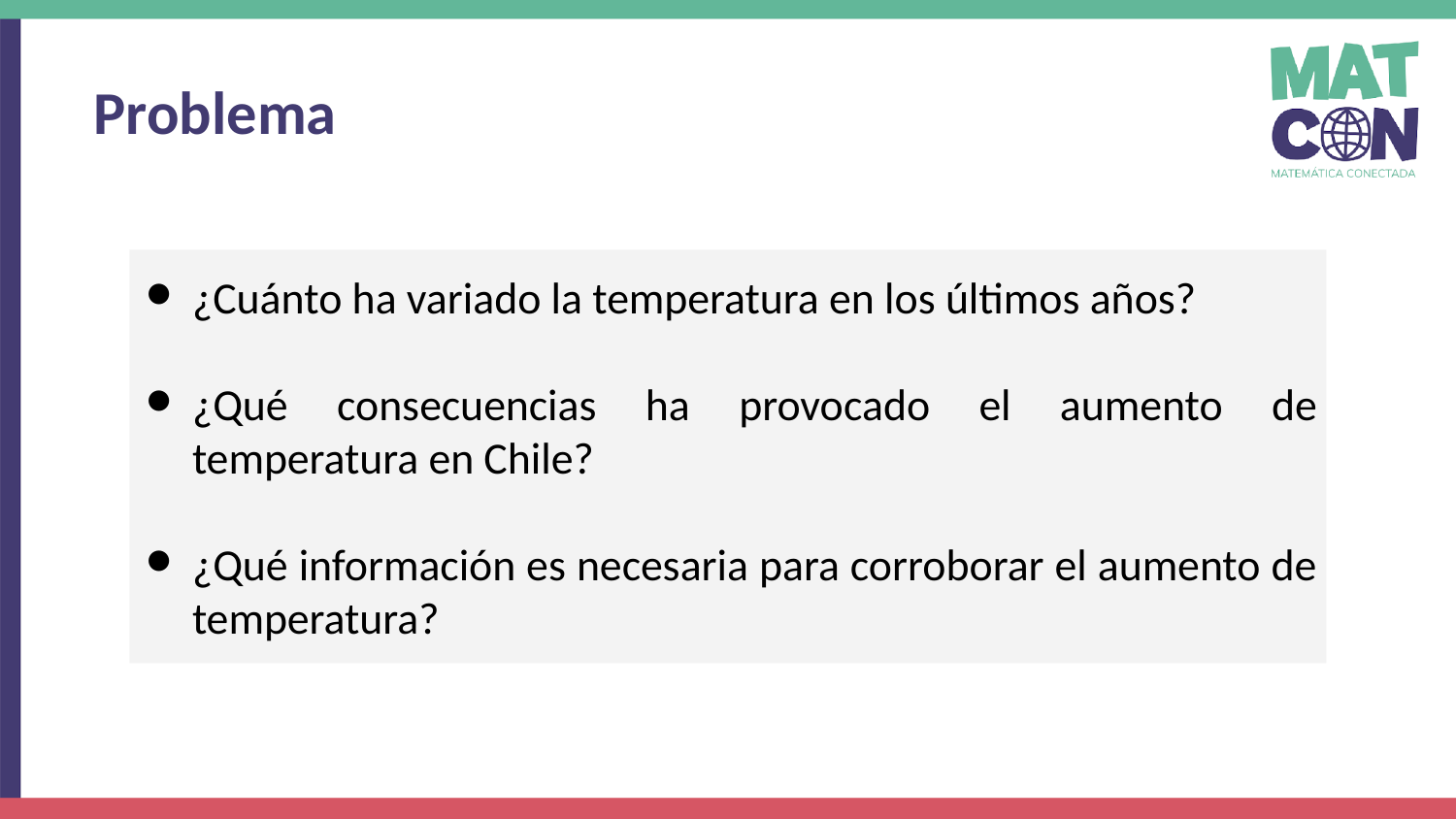

Problema
¿Cuánto ha variado la temperatura en los últimos años?

¿Qué consecuencias ha provocado el aumento de temperatura en Chile?

¿Qué información es necesaria para corroborar el aumento de temperatura?